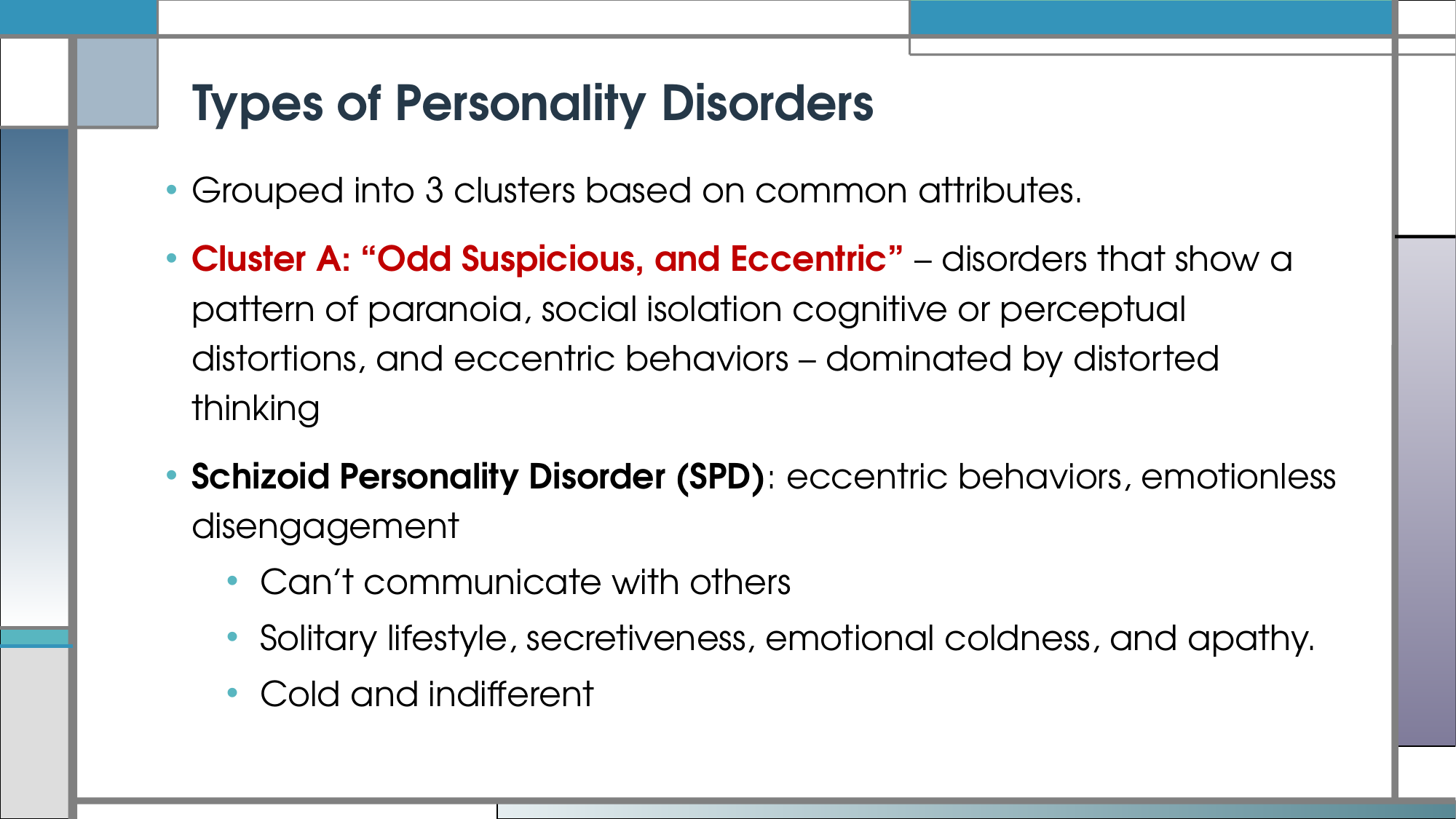

# Types of Personality Disorders
Grouped into 3 clusters based on common attributes.
Cluster A: “Odd Suspicious, and Eccentric” – disorders that show a pattern of paranoia, social isolation cognitive or perceptual distortions, and eccentric behaviors – dominated by distorted thinking
Schizoid Personality Disorder (SPD): eccentric behaviors, emotionless disengagement
Can’t communicate with others
Solitary lifestyle, secretiveness, emotional coldness, and apathy.
Cold and indifferent